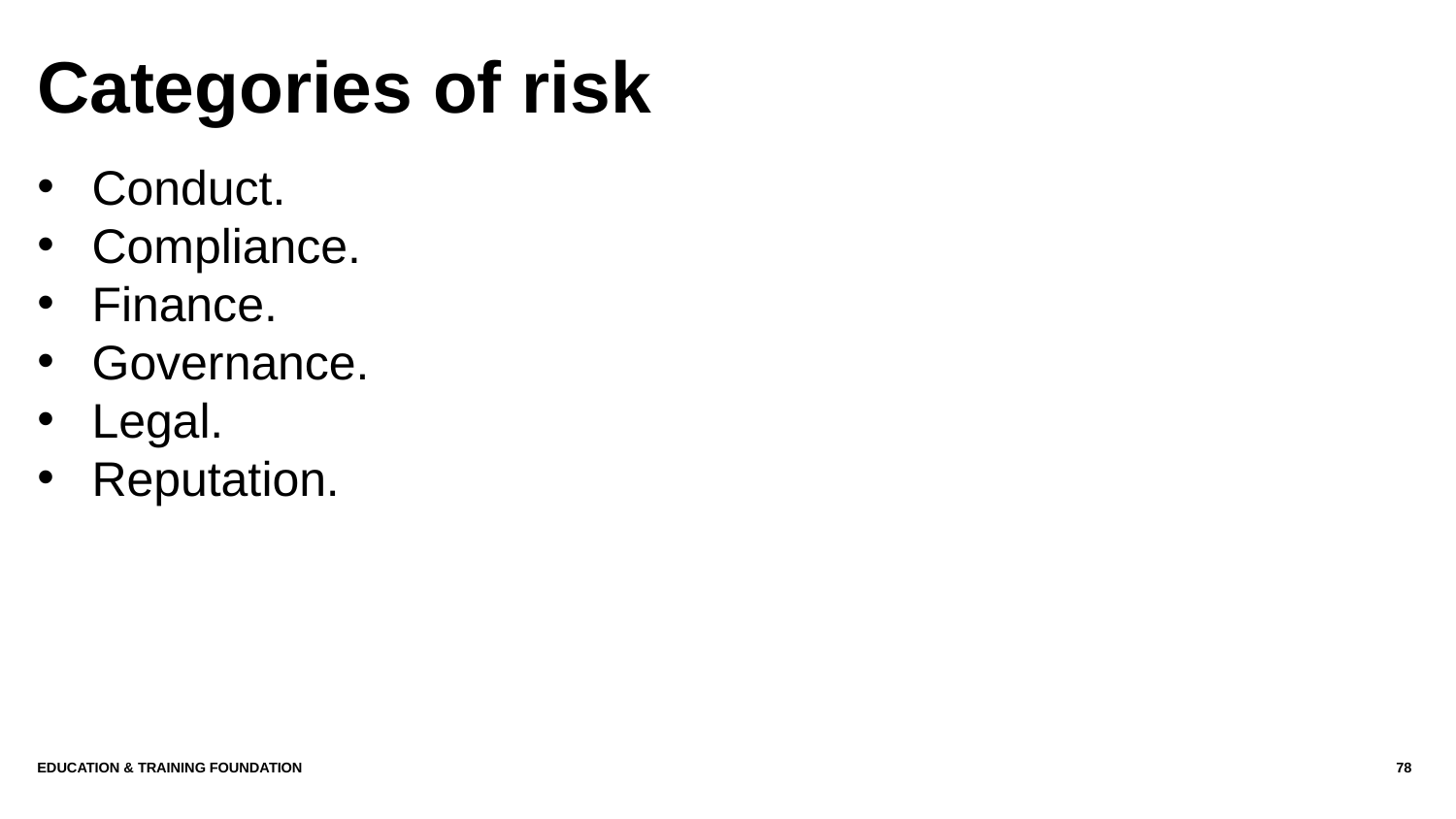

# Categories of risk
Conduct.
Compliance.
Finance.
Governance.
Legal.
Reputation.

Education & Training Foundation
78